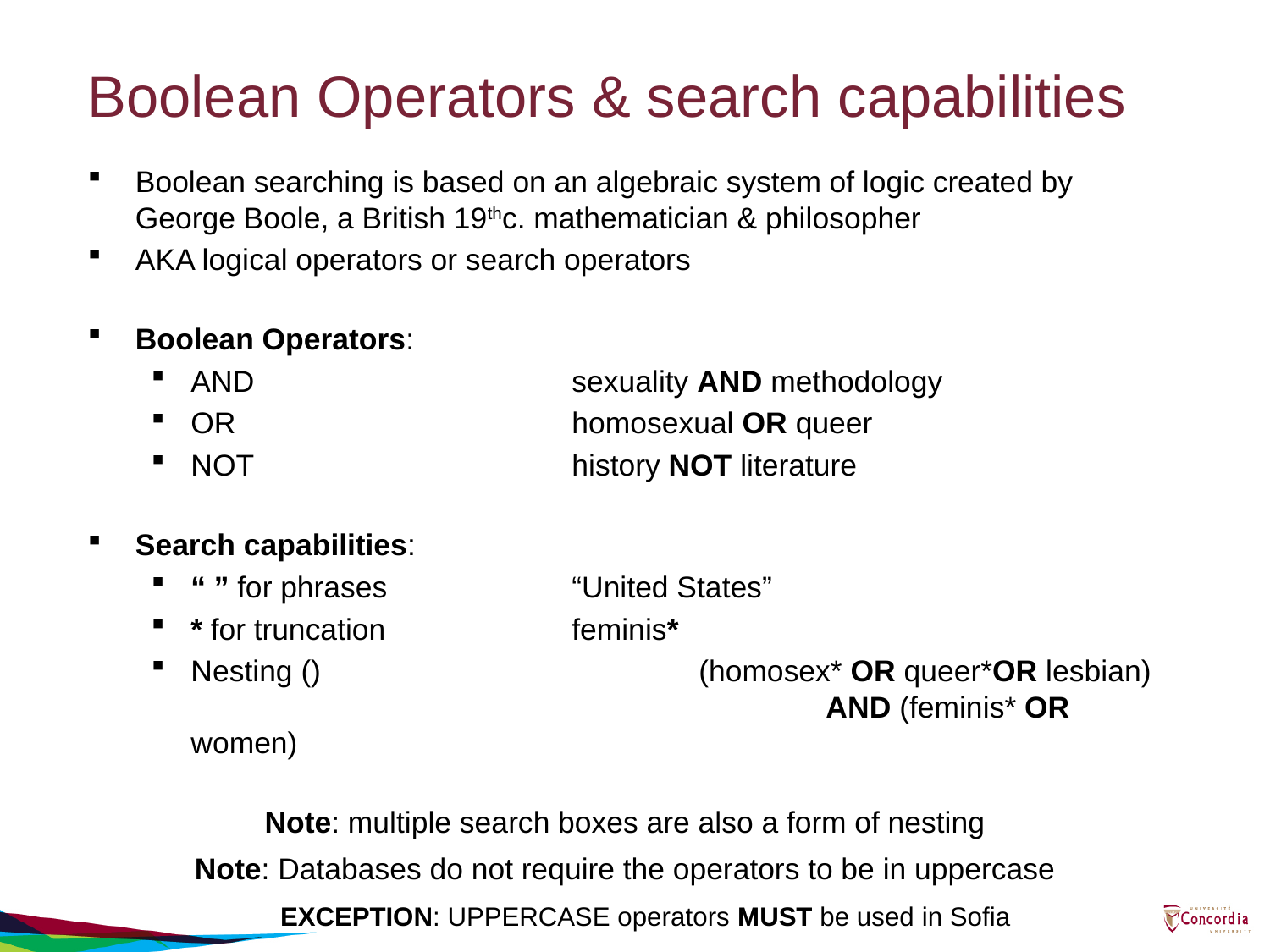

# Boolean Operators & search capabilities
Boolean searching is based on an algebraic system of logic created by George Boole, a British 19thc. mathematician & philosopher
AKA logical operators or search operators

Boolean Operators:
AND			sexuality AND methodology
OR			homosexual OR queer
NOT			history NOT literature

Search capabilities:
“ ” for phrases		“United States”
* for truncation		feminis*
Nesting ()			(homosex* OR queer*OR lesbian) 					AND (feminis* OR women)

Note: multiple search boxes are also a form of nesting
Note: Databases do not require the operators to be in uppercase
     EXCEPTION: UPPERCASE operators MUST be used in Sofia